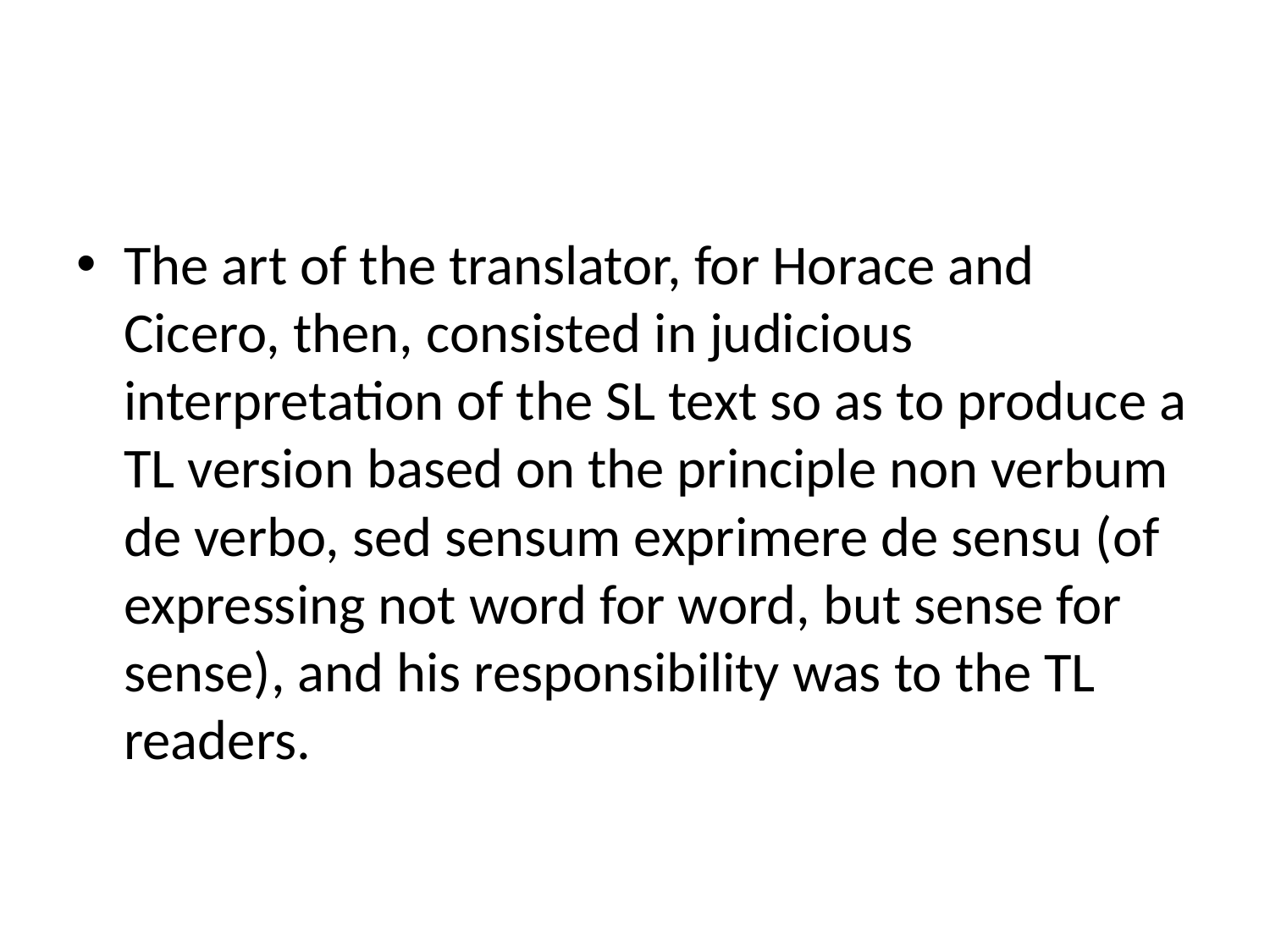

#
The art of the translator, for Horace and Cicero, then, consisted in judicious interpretation of the SL text so as to produce a TL version based on the principle non verbum de verbo, sed sensum exprimere de sensu (of expressing not word for word, but sense for sense), and his responsibility was to the TL readers.